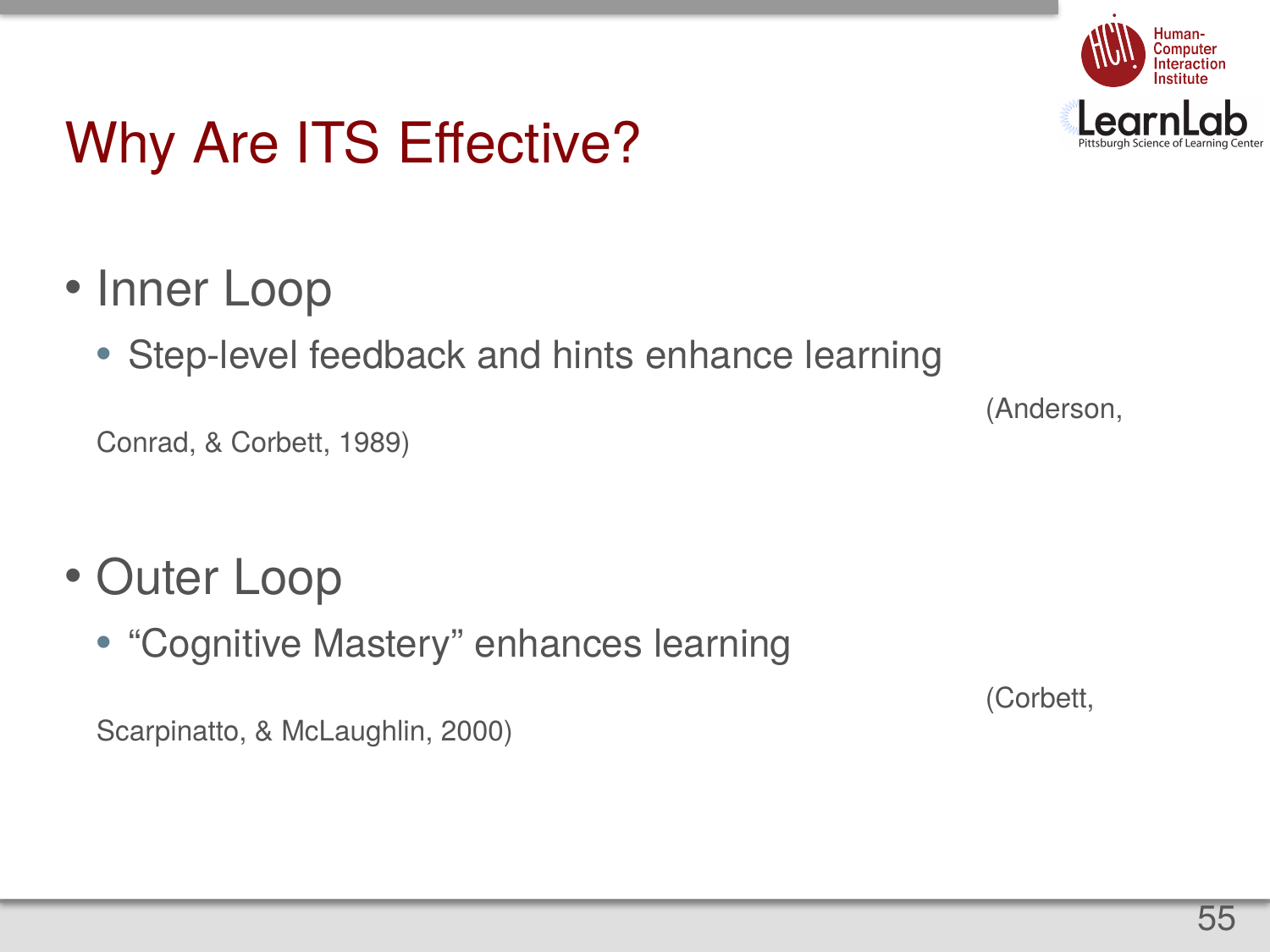

# Why Are ITS Effective?
Inner Loop
Step-level feedback and hints enhance learning
							(Anderson, Conrad, & Corbett, 1989)

Outer Loop
“Cognitive Mastery” enhances learning
							(Corbett, Scarpinatto, & McLaughlin, 2000)
55